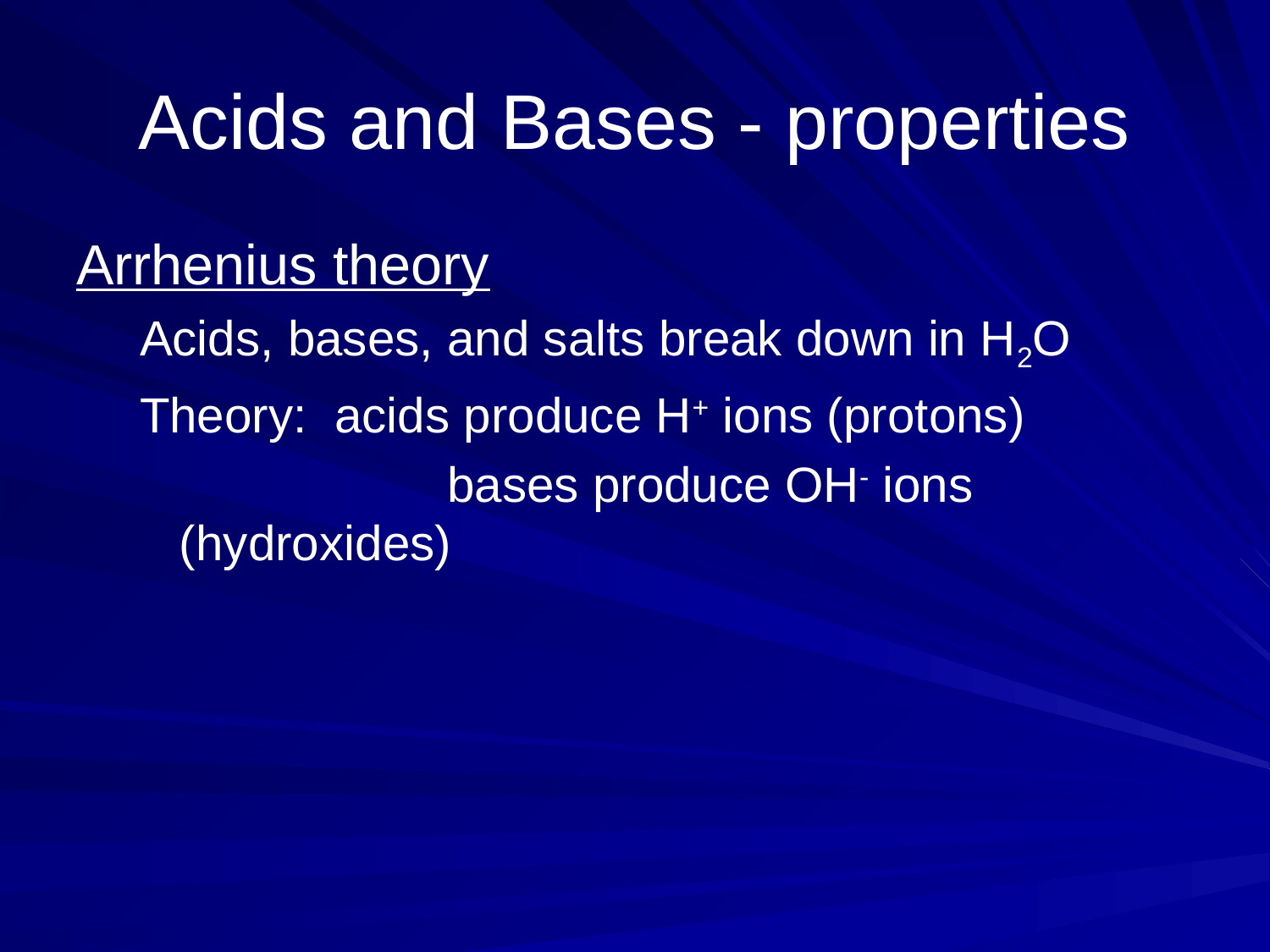

# Acids and Bases - properties
Arrhenius theory
Acids, bases, and salts break down in H2O
Theory:  acids produce H+ ions (protons)
			 bases produce OH- ions (hydroxides)